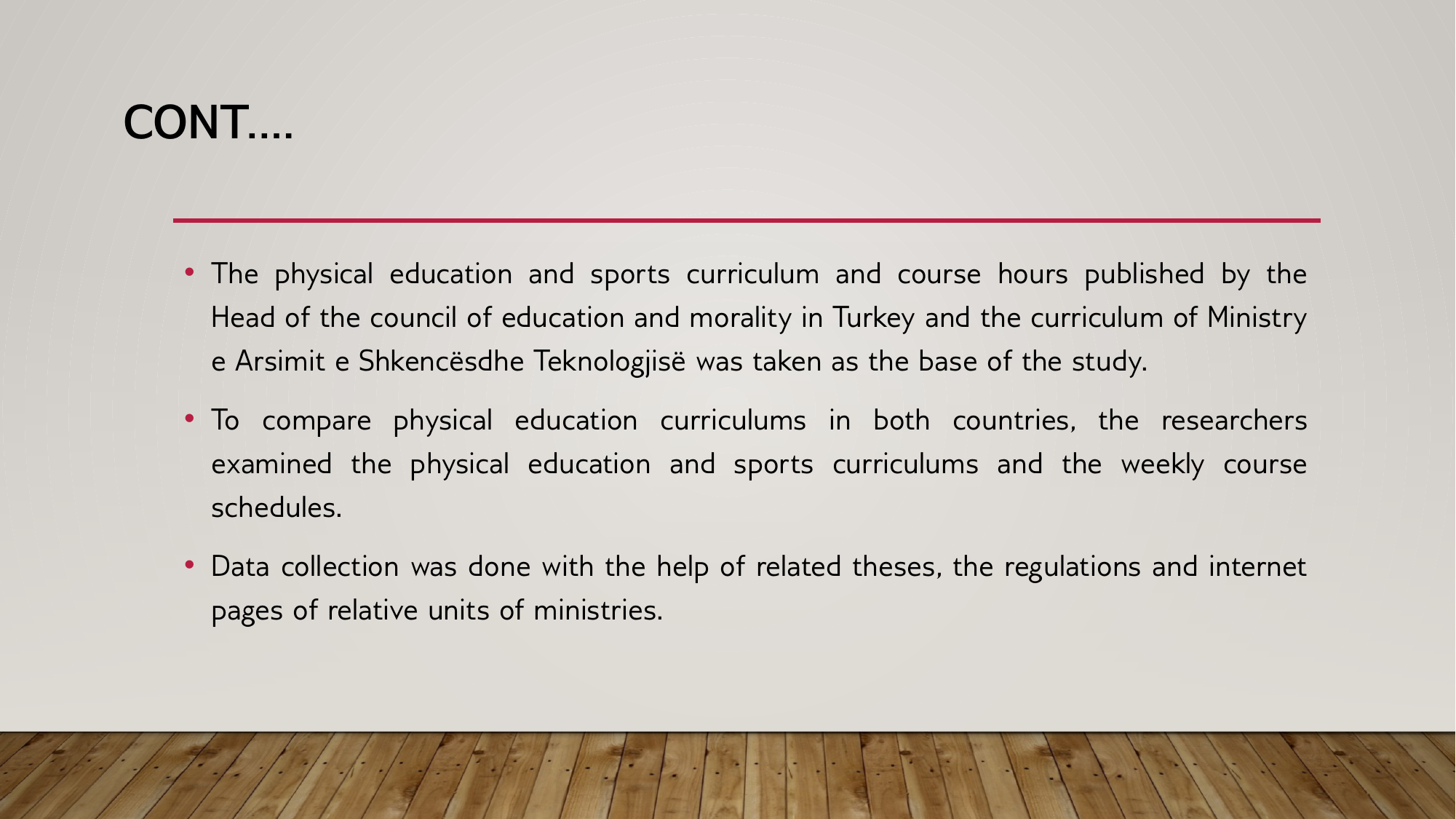

# Cont.…
The physical education and sports curriculum and course hours published by the Head of the council of education and morality in Turkey and the curriculum of Ministry e Arsimit e Shkencësdhe Teknologjisë was taken as the base of the study.
To compare physical education curriculums in both countries, the researchers examined the physical education and sports curriculums and the weekly course schedules.
Data collection was done with the help of related theses, the regulations and internet pages of relative units of ministries.